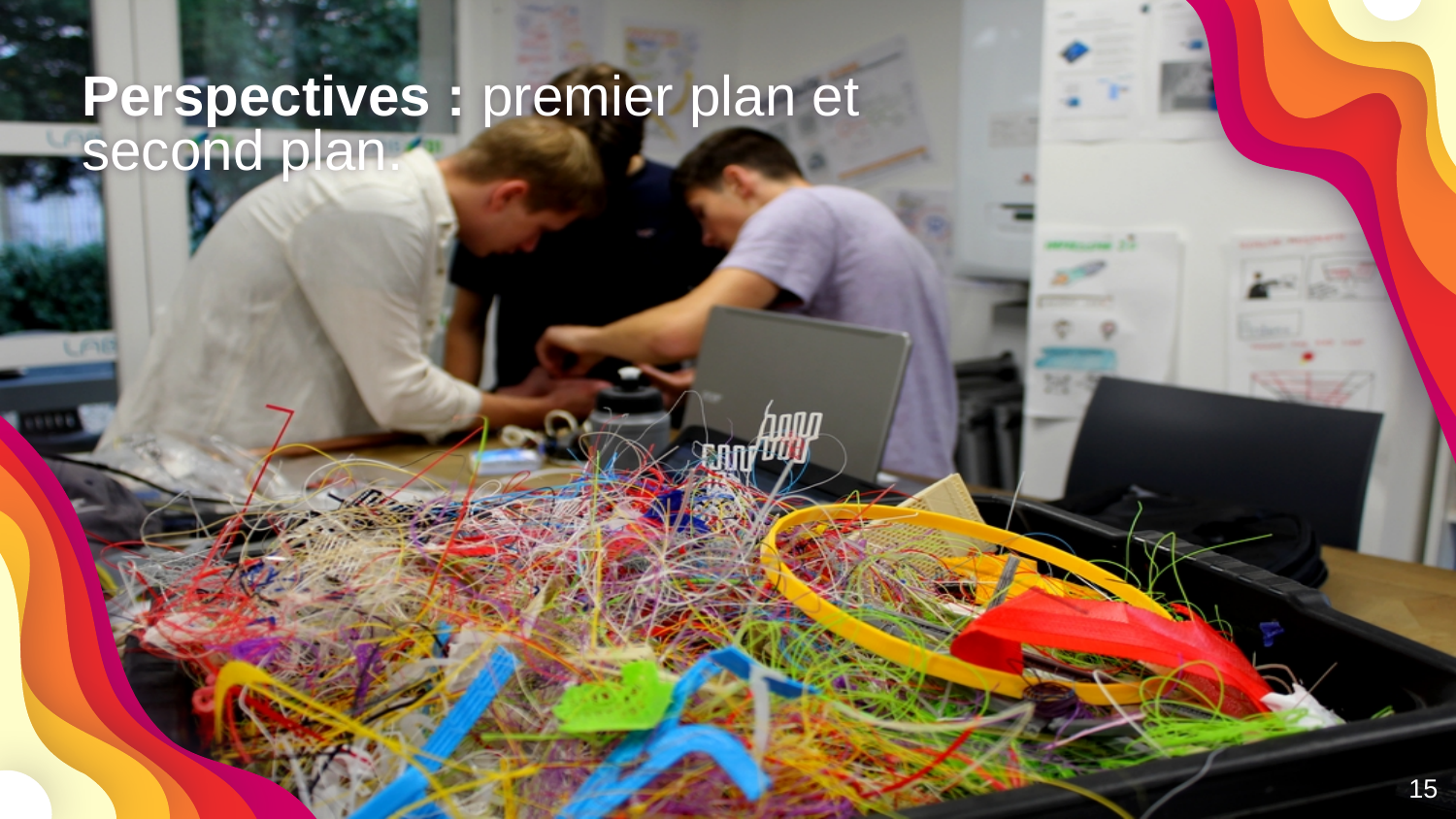

Perspectives : premier plan et
 second plan.
15